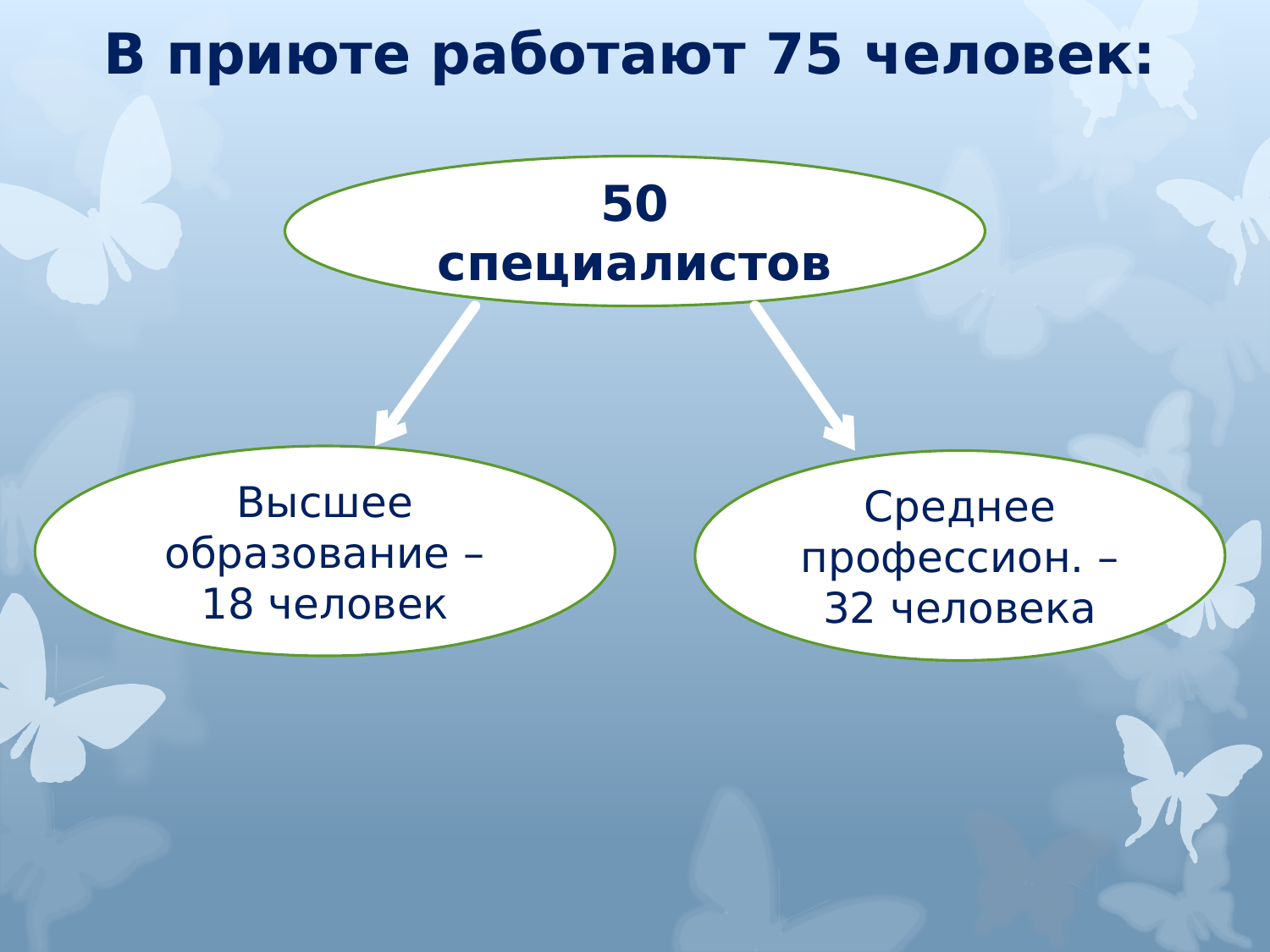

# В приюте работают 75 человек:
50 специалистов

Высшее образование – 18 человек
Среднее профессион. – 32 человека